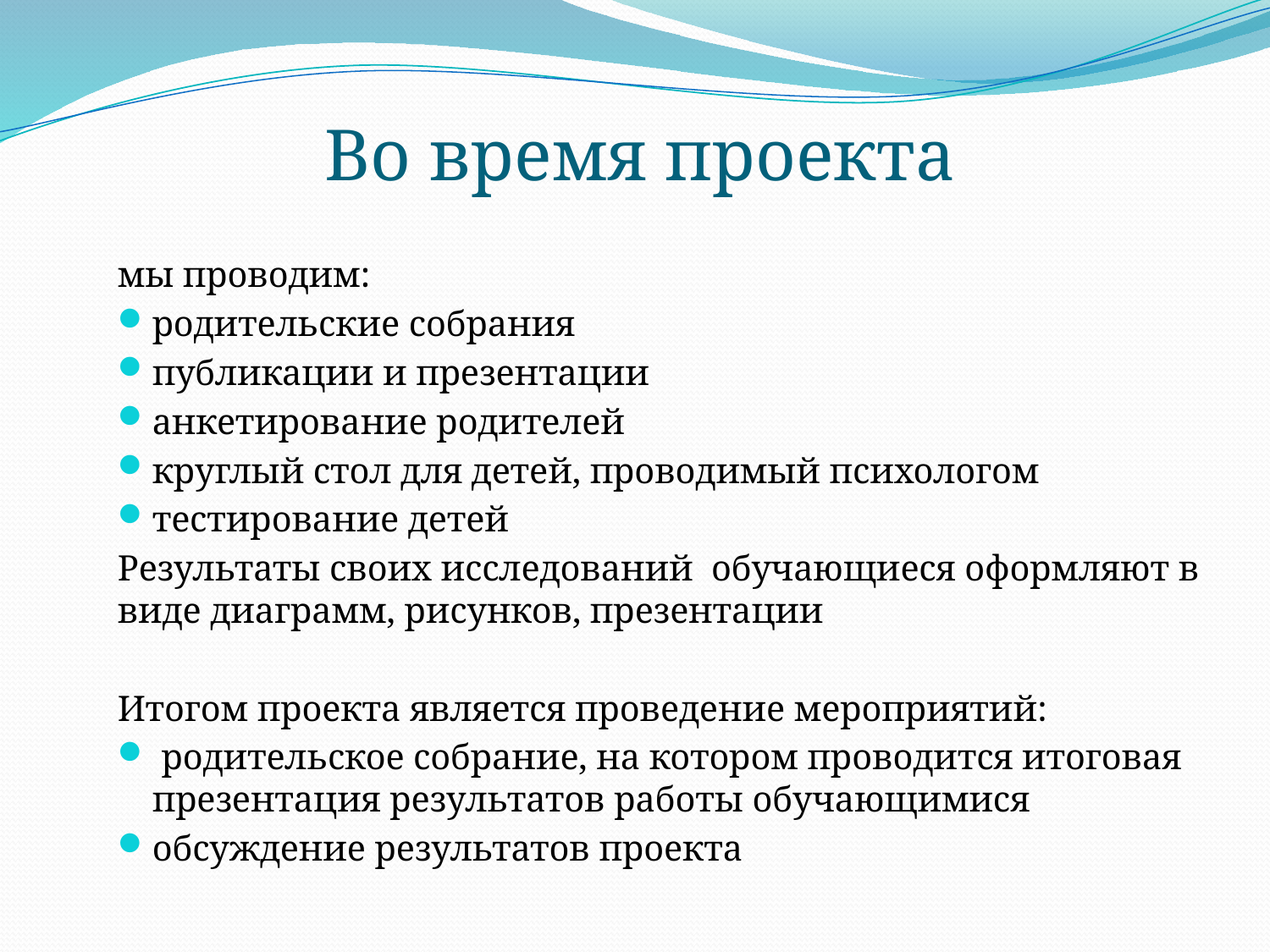

# Во время проекта
мы проводим:
родительские собрания
публикации и презентации
анкетирование родителей
круглый стол для детей, проводимый психологом
тестирование детей
Результаты своих исследований  обучающиеся оформляют в виде диаграмм, рисунков, презентации

Итогом проекта является проведение мероприятий:
 родительское собрание, на котором проводится итоговая презентация результатов работы обучающимися
обсуждение результатов проекта